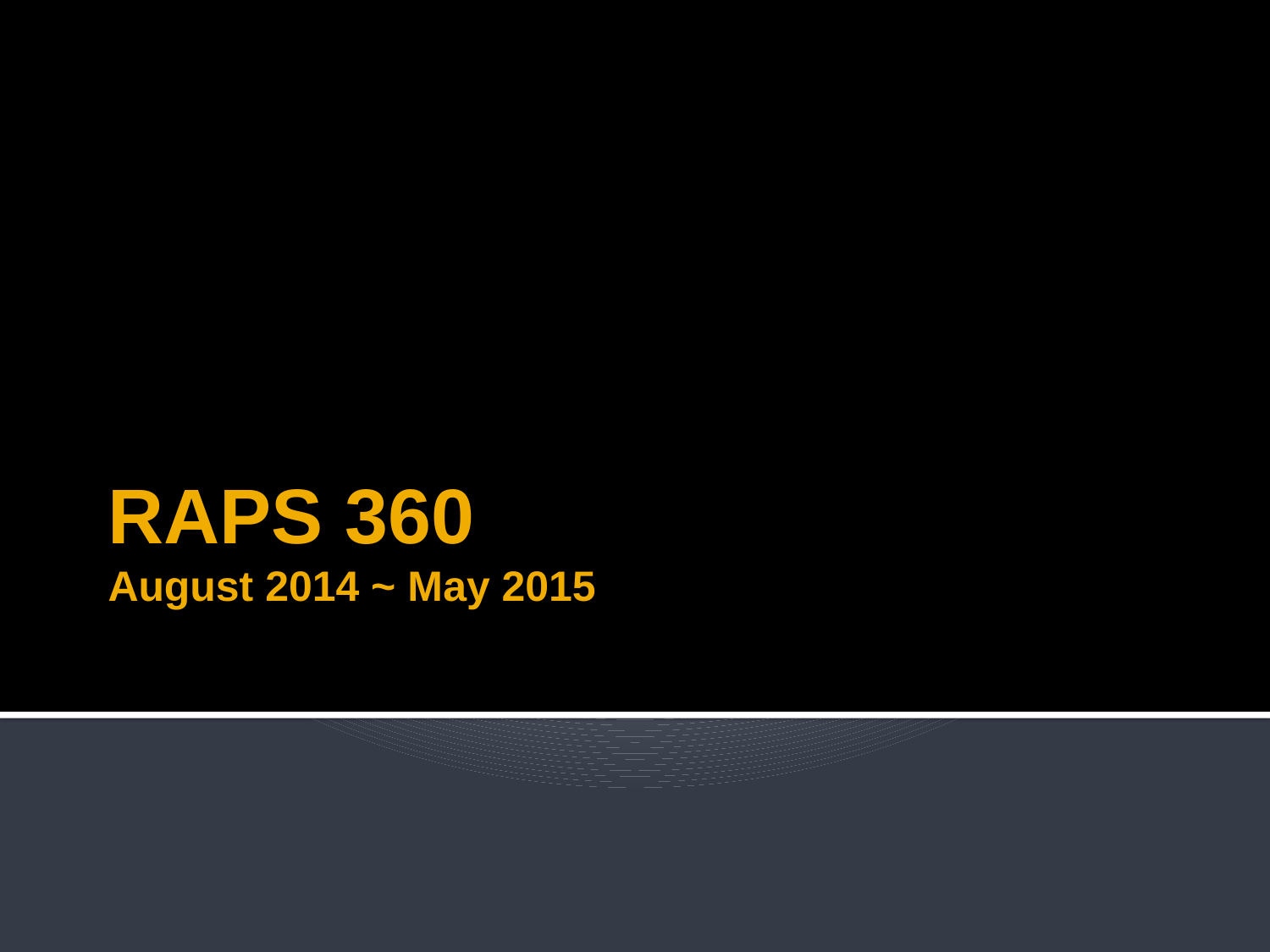

# RAPS 360 August 2014 ~ May 2015